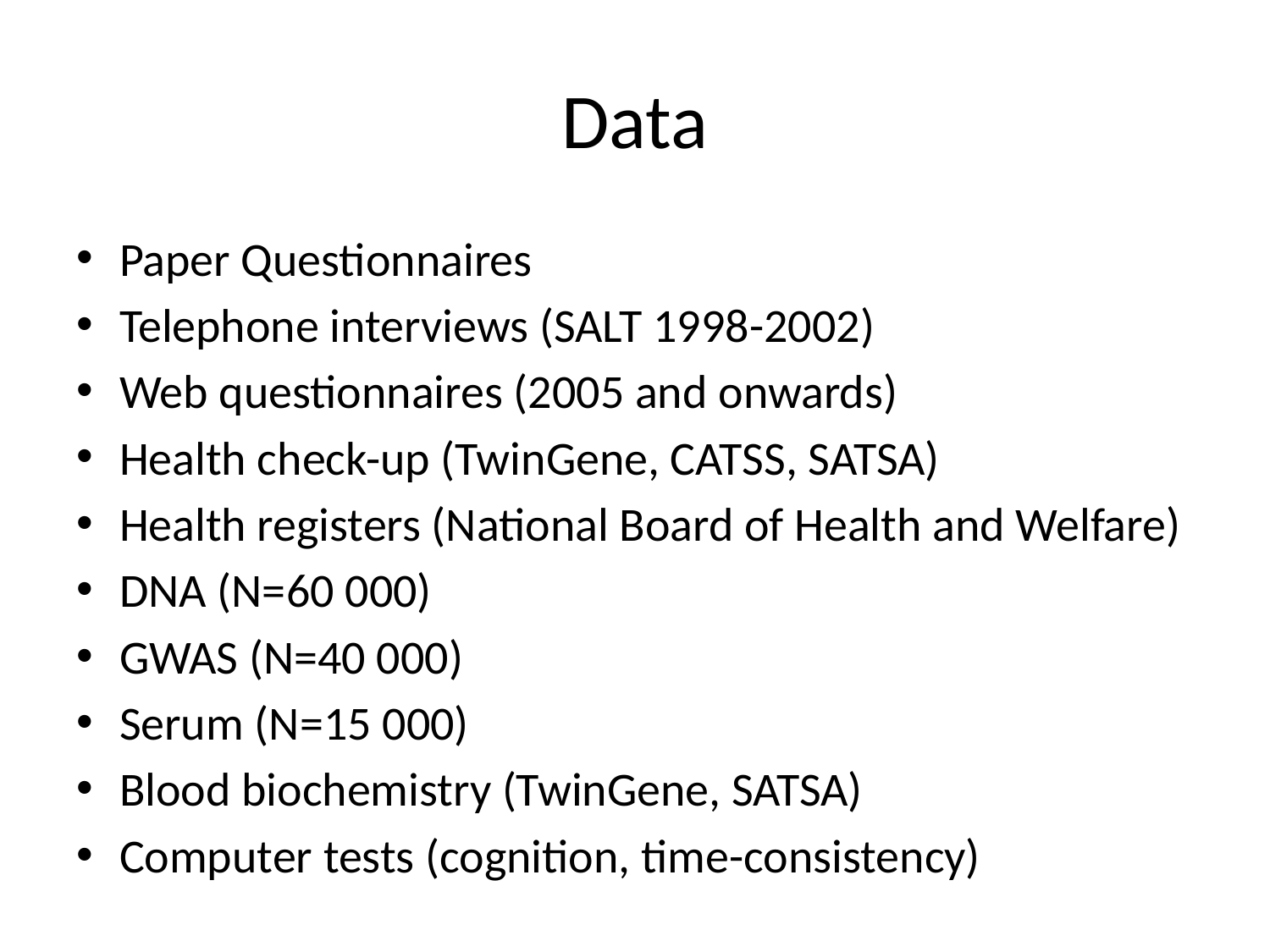

# Data
Paper Questionnaires
Telephone interviews (SALT 1998-2002)
Web questionnaires (2005 and onwards)
Health check-up (TwinGene, CATSS, SATSA)
Health registers (National Board of Health and Welfare)
DNA (N=60 000)
GWAS (N=40 000)
Serum (N=15 000)
Blood biochemistry (TwinGene, SATSA)
Computer tests (cognition, time-consistency)